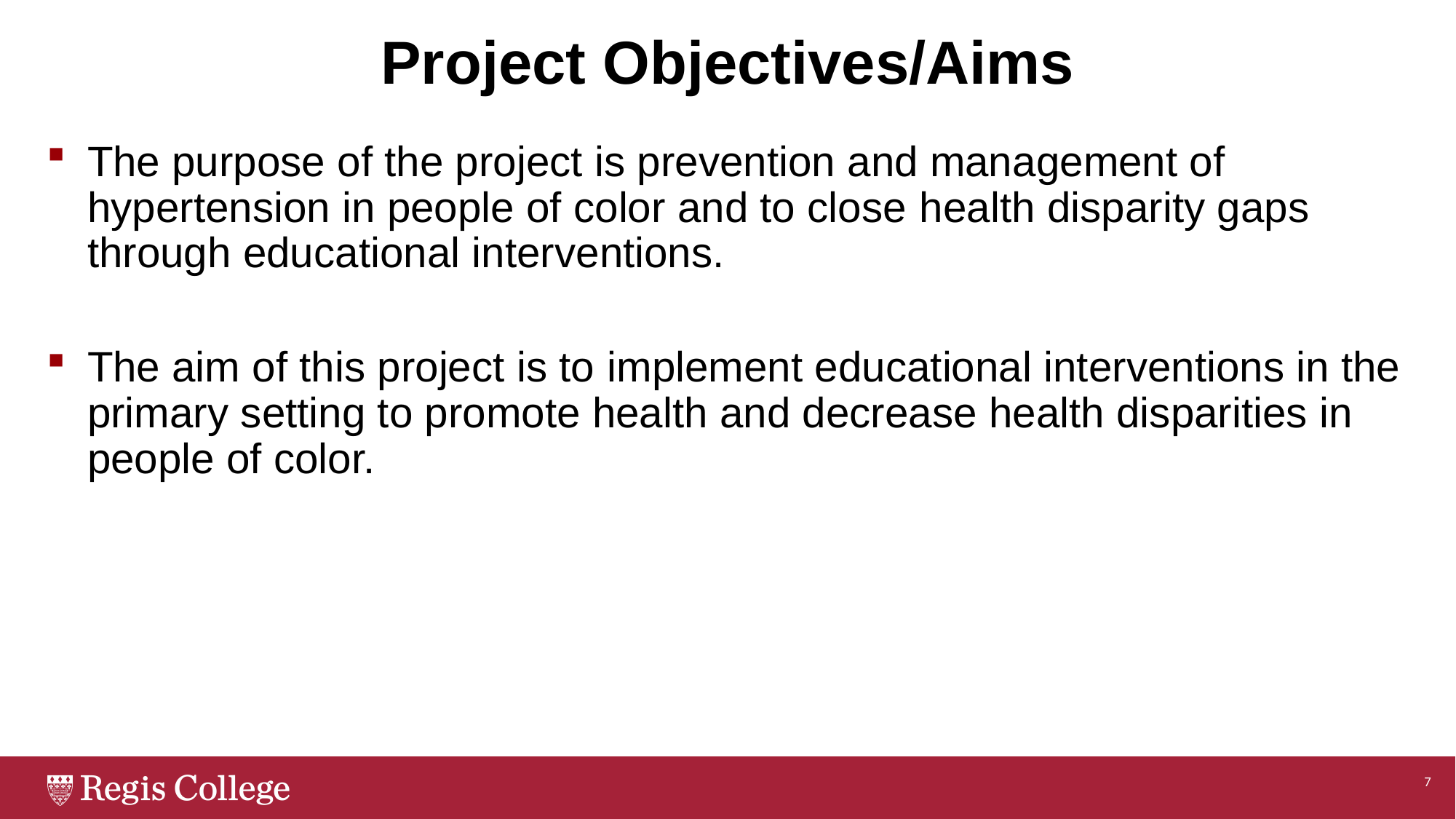

# Project Objectives/Aims
The purpose of the project is prevention and management of hypertension in people of color and to close health disparity gaps through educational interventions.

The aim of this project is to implement educational interventions in the primary setting to promote health and decrease health disparities in people of color.
7